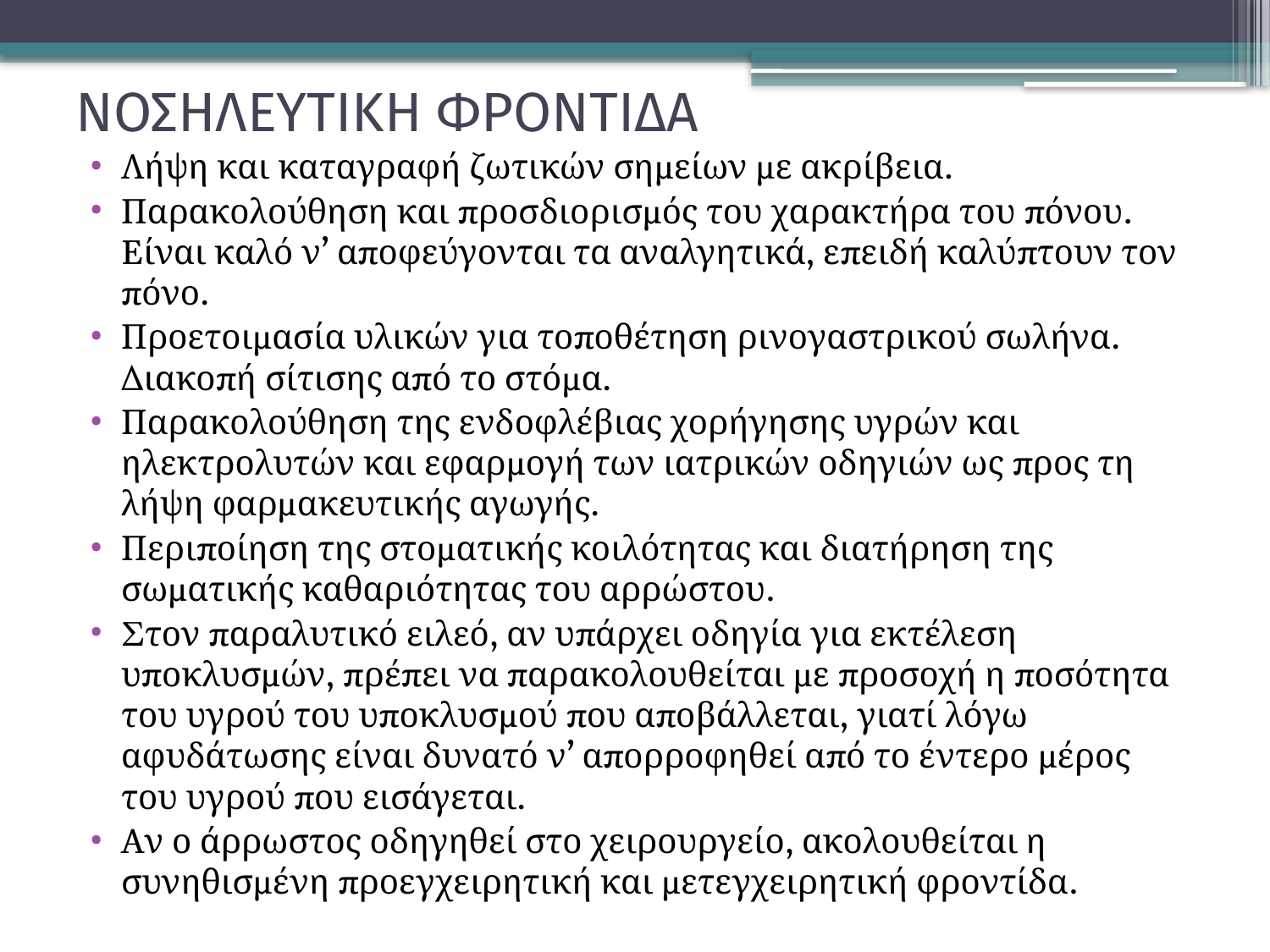

# ΝΟΣΗΛΕΥΤΙΚΗ ΦΡΟΝΤΙΔΑ
Λήψη και καταγραφή ζωτικών σημείων με ακρίβεια.
Παρακολούθηση και προσδιορισμός του χαρακτήρα του πόνου. Είναι καλό ν’ αποφεύγονται τα αναλγητικά, επειδή καλύπτουν τον πόνο.
Προετοιμασία υλικών για τοποθέτηση ρινογαστρικού σωλήνα. Διακοπή σίτισης από το στόμα.
Παρακολούθηση της ενδοφλέβιας χορήγησης υγρών και ηλεκτρολυτών και εφαρμογή των ιατρικών οδηγιών ως προς τη λήψη φαρμακευτικής αγωγής.
Περιποίηση της στοματικής κοιλότητας και διατήρηση της σωματικής καθαριότητας του αρρώστου.
Στον παραλυτικό ειλεό, αν υπάρχει οδηγία για εκτέλεση υποκλυσμών, πρέπει να παρακολουθείται με προσοχή η ποσότητα του υγρού του υποκλυσμού που αποβάλλεται, γιατί λόγω αφυδάτωσης είναι δυνατό ν’ απορροφηθεί από το έντερο μέρος του υγρού που εισάγεται.
Αν ο άρρωστος οδηγηθεί στο χειρουργείο, ακολουθείται η συνηθισμένη προεγχειρητική και μετεγχειρητική φροντίδα.